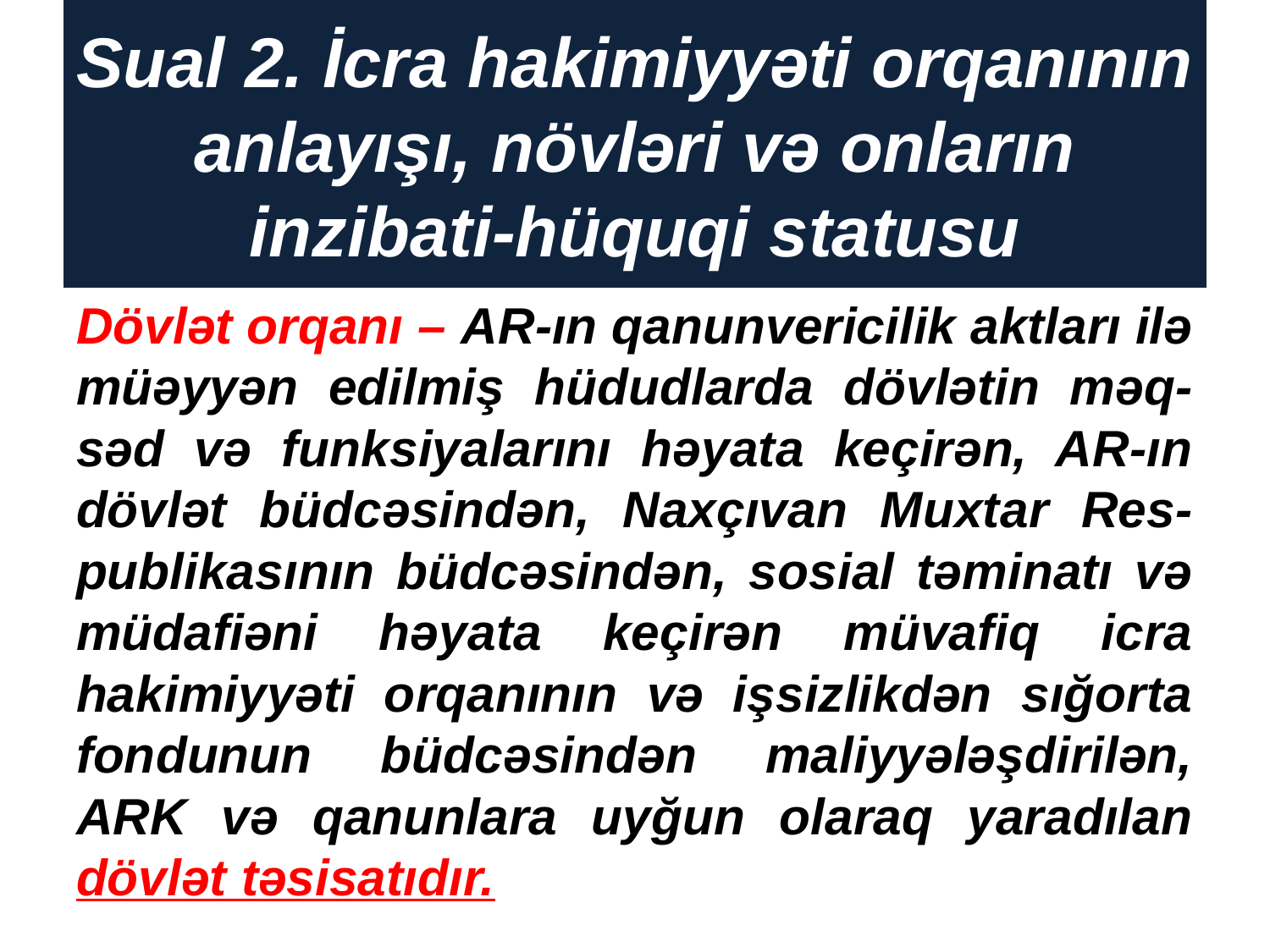

# Sual 2. İcra hakimiyyəti orqanının anlayışı, növləri və onların inzibati-hüquqi statusu
Dövlət orqanı – AR-ın qanunvericilik aktları ilə müəyyən edilmiş hüdudlarda dövlətin məq-səd və funksiyalarını həyata keçirən, AR-ın dövlət büdcəsindən, Naxçıvan Muxtar Res-publikasının büdcəsindən, sosial təminatı və müdafiəni həyata keçirən müvafiq icra hakimiyyəti orqanının və işsizlikdən sığorta fondunun büdcəsindən maliyyələşdirilən, ARK və qanunlara uyğun olaraq yaradılan dövlət təsisatıdır.